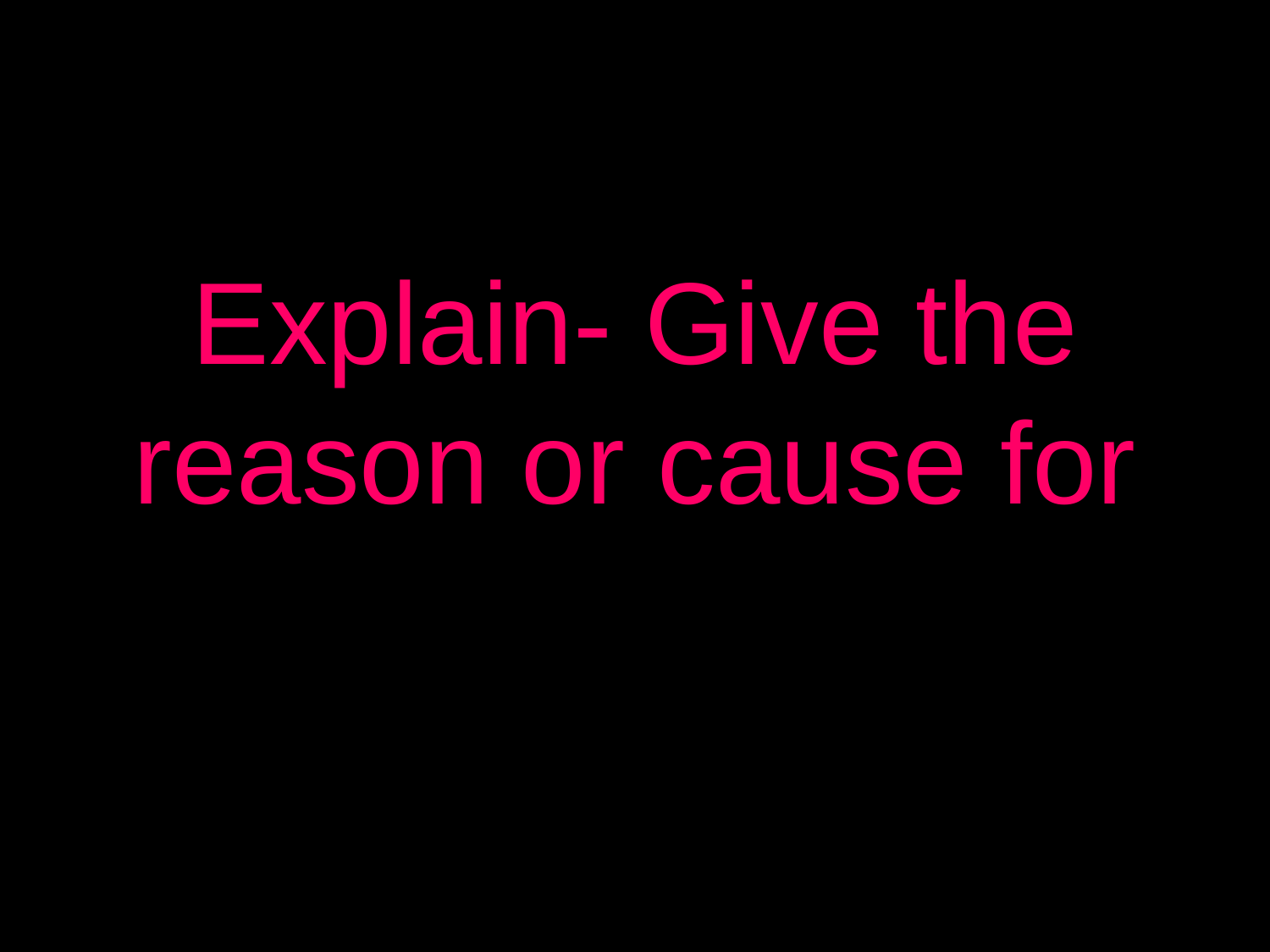

Explain- Give the reason or cause for